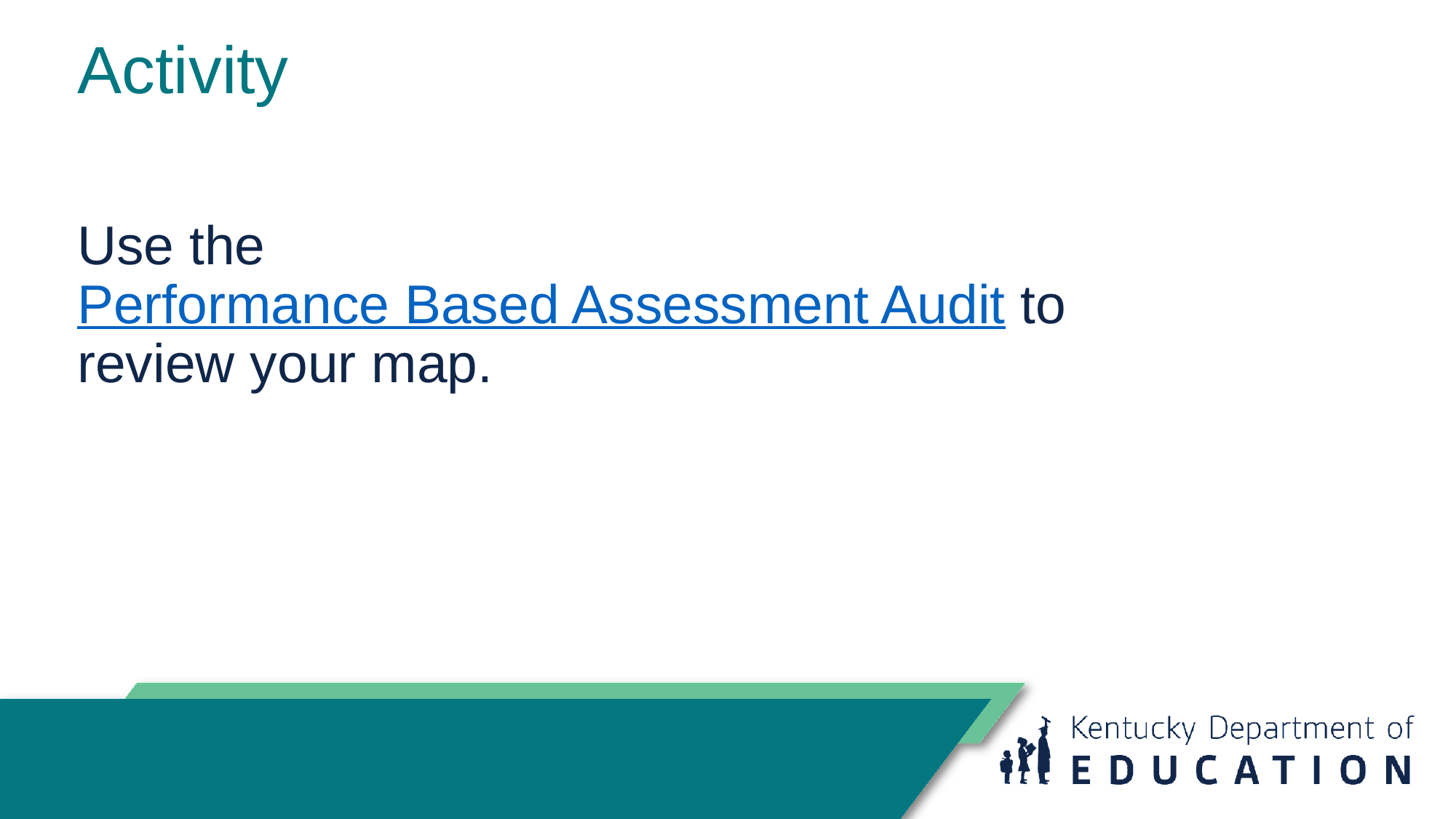

# Activity
Use the Performance Based Assessment Audit to review your map.